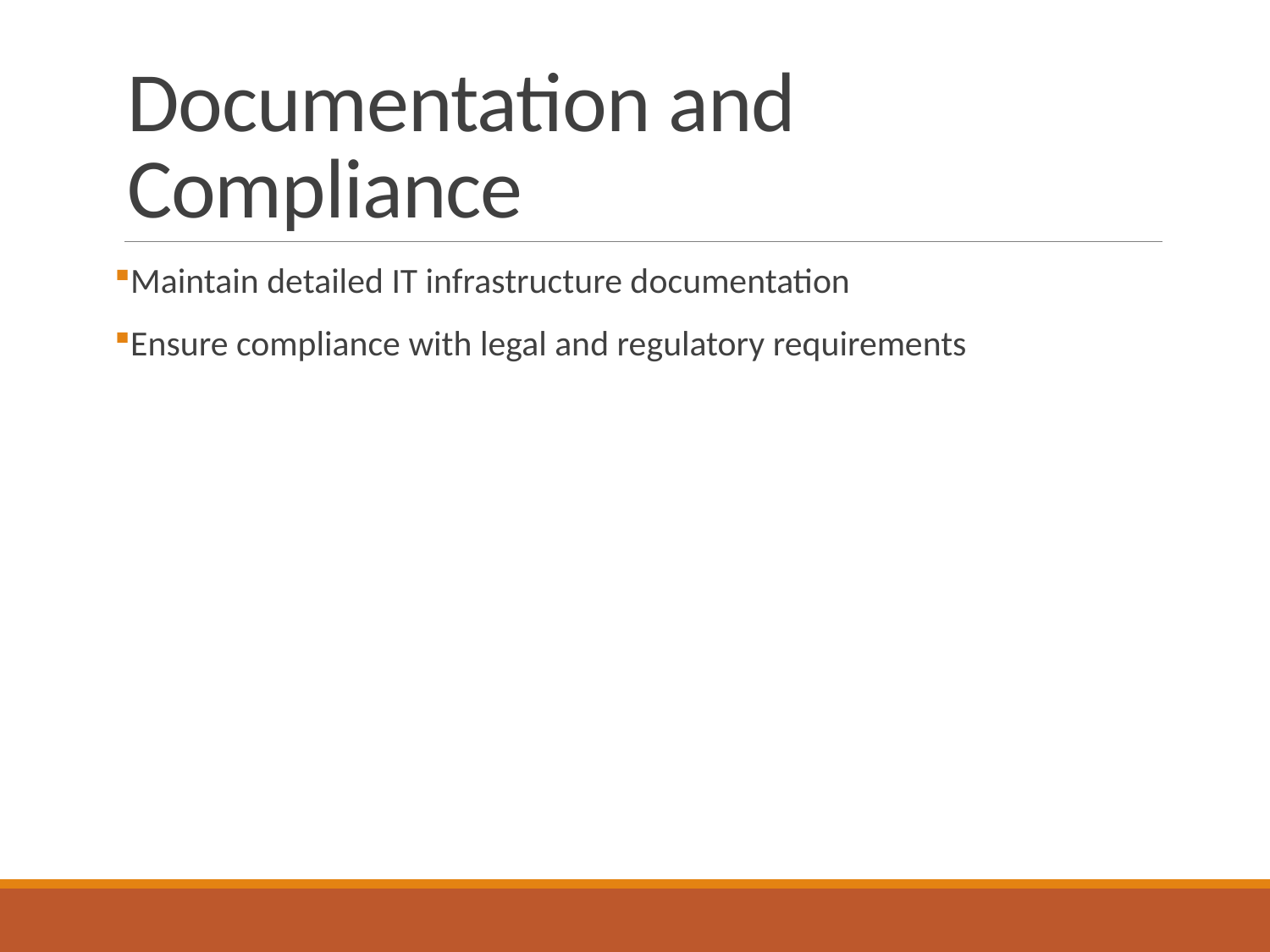

# Documentation and Compliance
Maintain detailed IT infrastructure documentation
Ensure compliance with legal and regulatory requirements